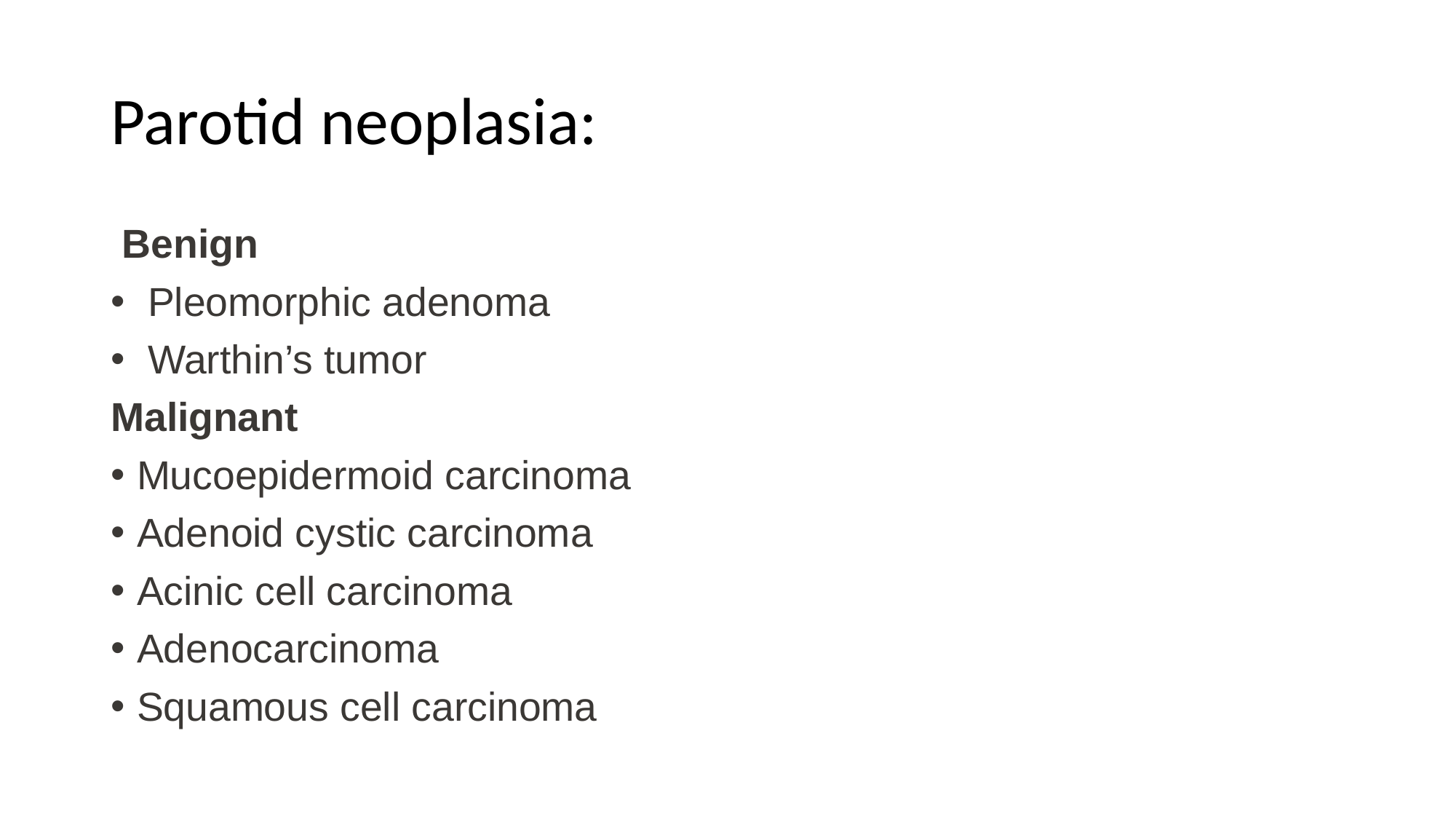

# Parotid neoplasia:
 Benign
 Pleomorphic adenoma
 Warthin’s tumor
Malignant
Mucoepidermoid carcinoma
Adenoid cystic carcinoma
Acinic cell carcinoma
Adenocarcinoma
Squamous cell carcinoma